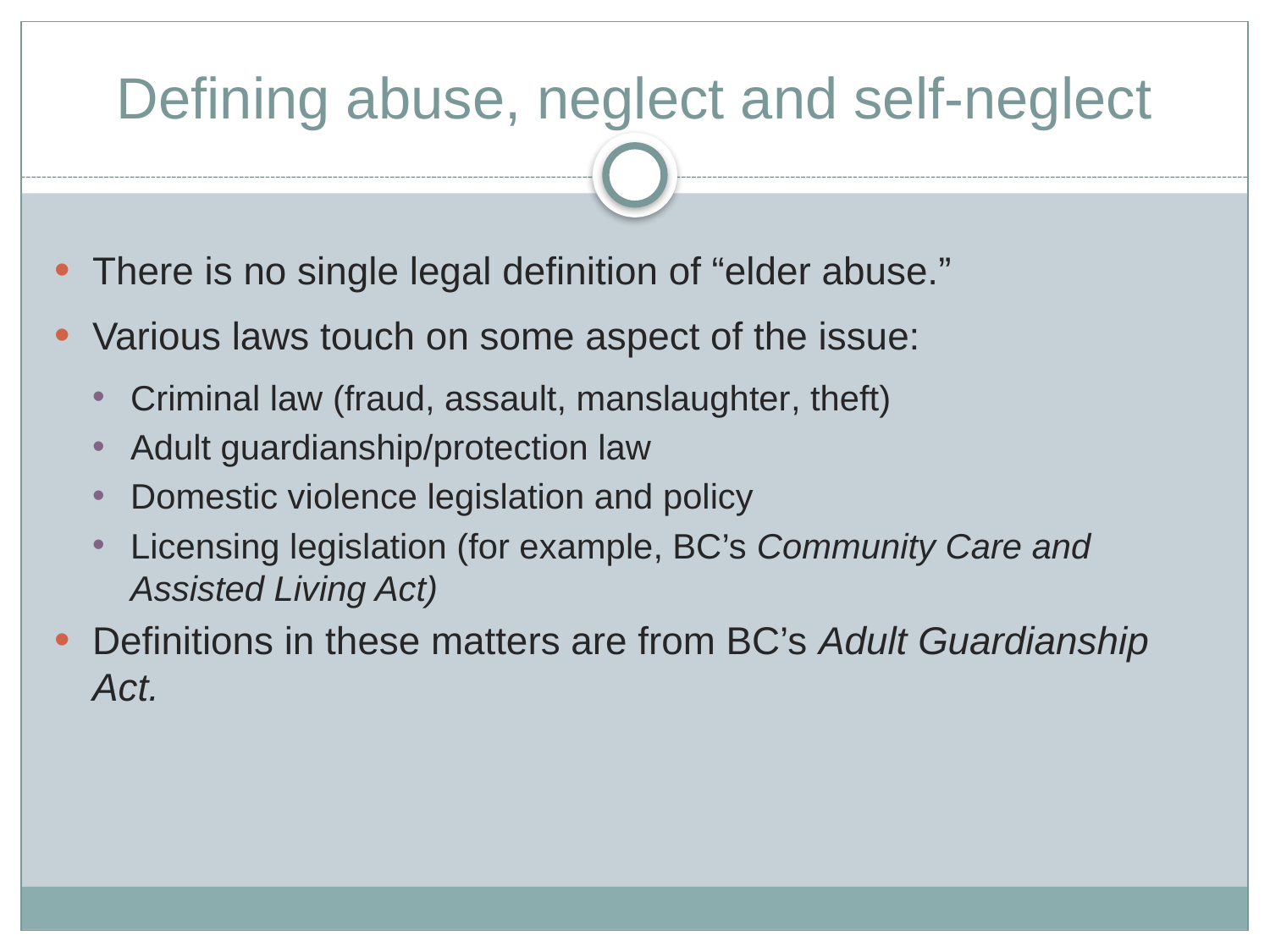

# Defining abuse, neglect and self-neglect
There is no single legal definition of “elder abuse.”
Various laws touch on some aspect of the issue:
Criminal law (fraud, assault, manslaughter, theft)
Adult guardianship/protection law
Domestic violence legislation and policy
Licensing legislation (for example, BC’s Community Care and Assisted Living Act)
Definitions in these matters are from BC’s Adult Guardianship Act.